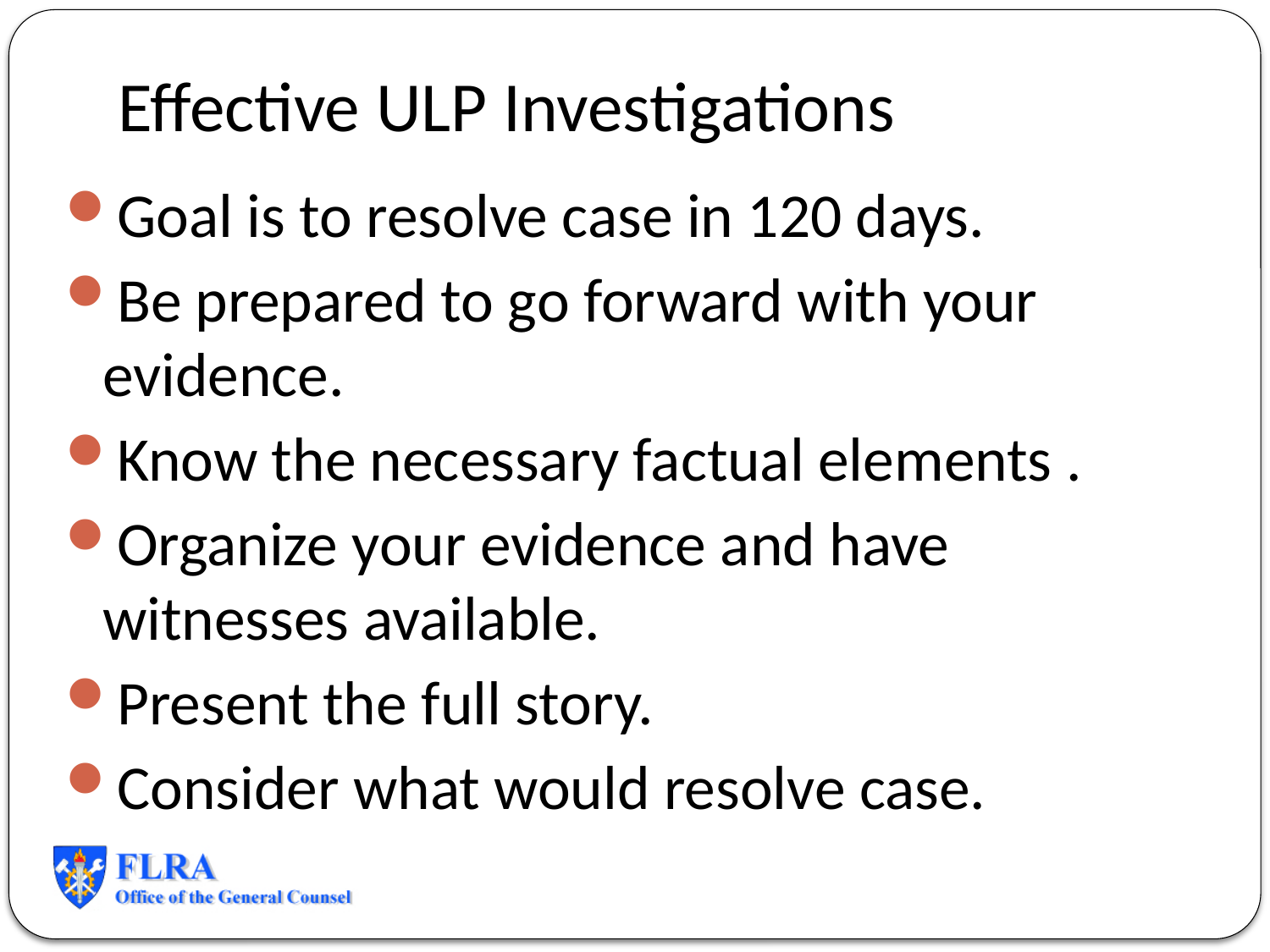

# Effective ULP Investigations
Goal is to resolve case in 120 days.
Be prepared to go forward with your evidence.
Know the necessary factual elements .
Organize your evidence and have witnesses available.
Present the full story.
Consider what would resolve case.